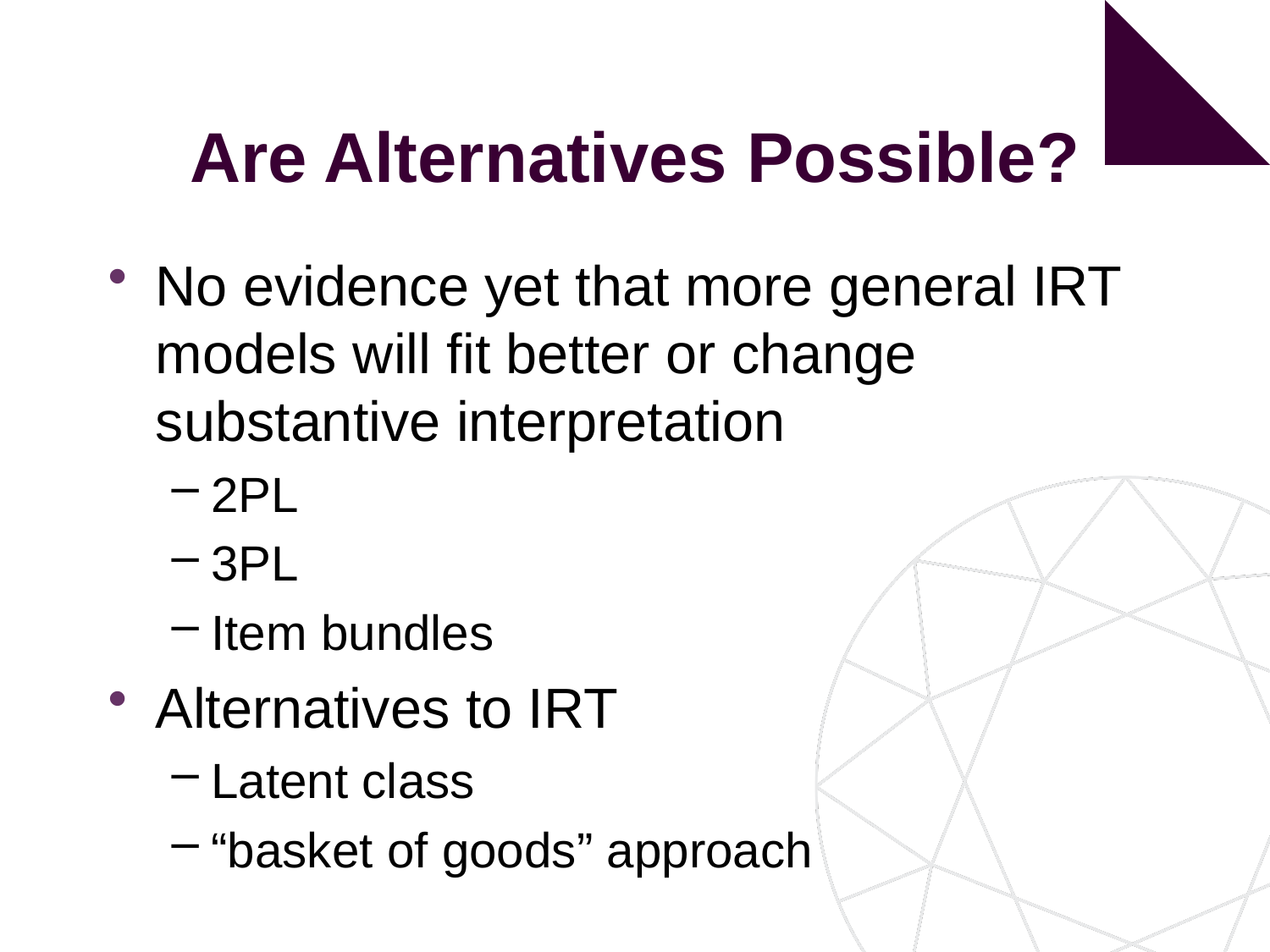

# Are Alternatives Possible?
No evidence yet that more general IRT models will fit better or change substantive interpretation
2PL
3PL
Item bundles
Alternatives to IRT
Latent class
“basket of goods” approach